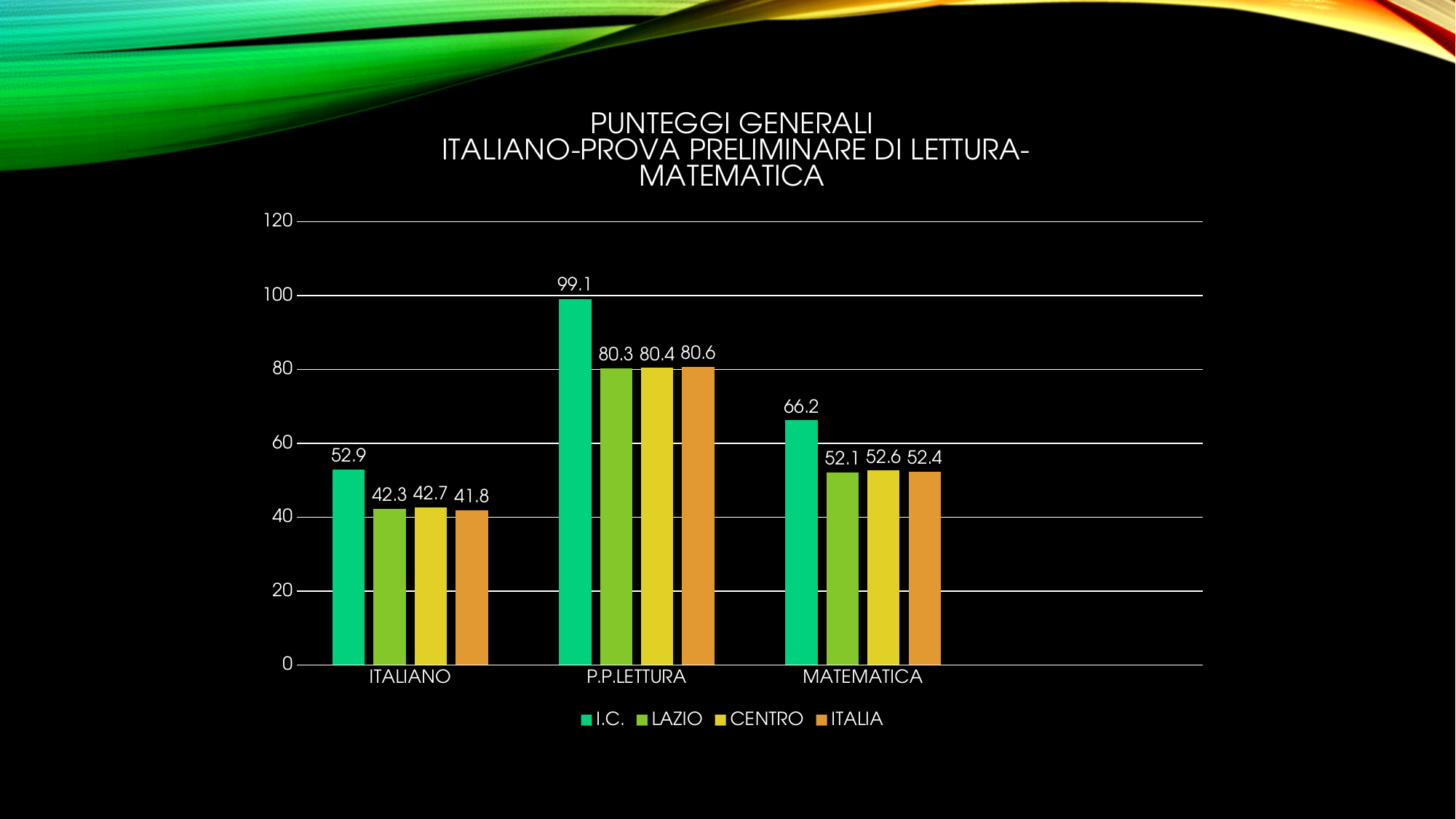

### Chart: PUNTEGGI GENERALI
 ITALIANO-PROVA PRELIMINARE DI LETTURA-MATEMATICA

| Category | I.C. | LAZIO | CENTRO | ITALIA |
|---|---|---|---|---|
| ITALIANO | 52.9 | 42.3 | 42.7 | 41.8 |
| P.P.LETTURA | 99.1 | 80.3 | 80.4 | 80.6 |
| MATEMATICA | 66.2 | 52.1 | 52.6 | 52.4 |